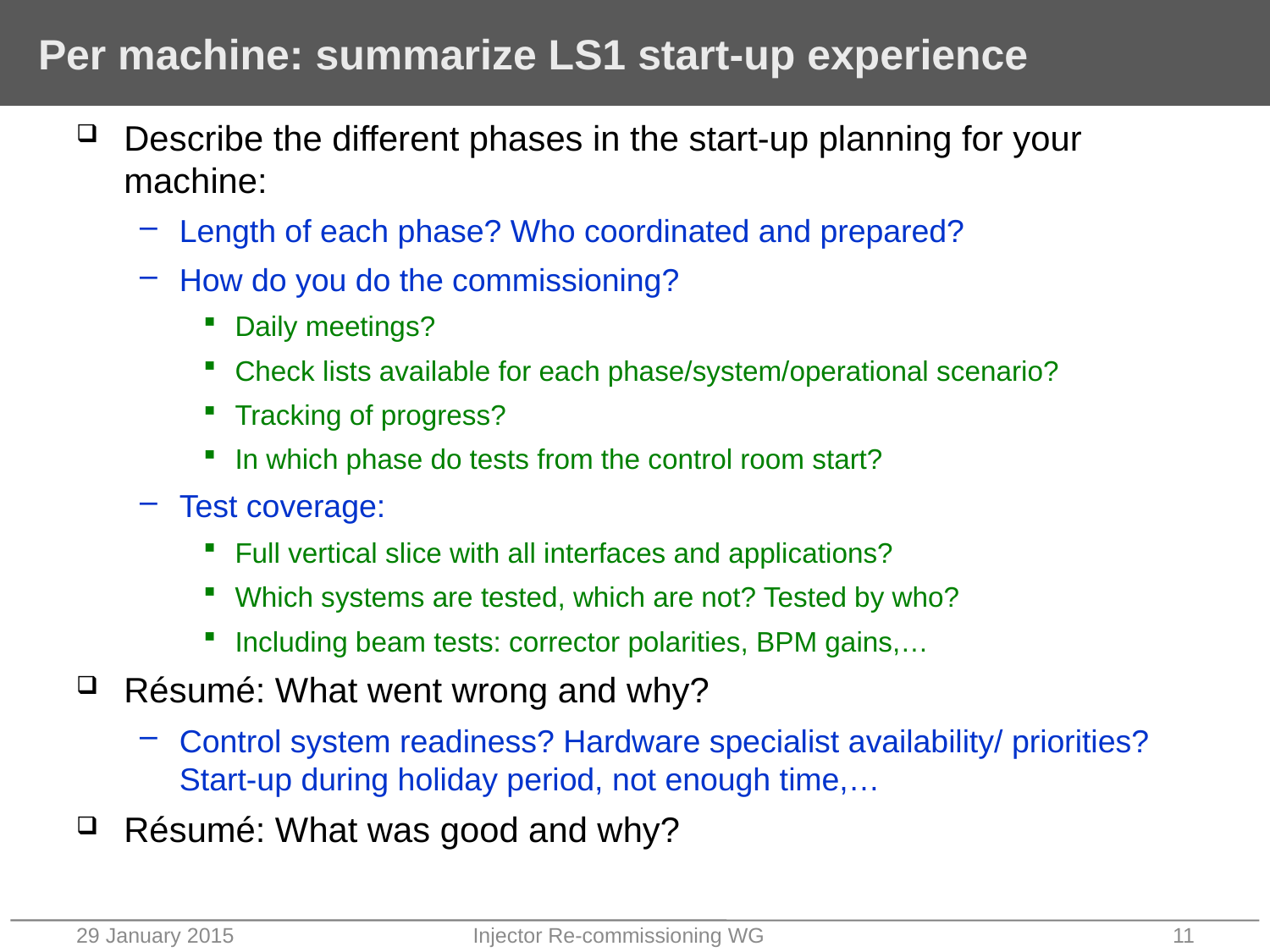

# Per machine: summarize LS1 start-up experience
Describe the different phases in the start-up planning for your machine:
Length of each phase? Who coordinated and prepared?
How do you do the commissioning?
Daily meetings?
Check lists available for each phase/system/operational scenario?
Tracking of progress?
In which phase do tests from the control room start?
Test coverage:
Full vertical slice with all interfaces and applications?
Which systems are tested, which are not? Tested by who?
Including beam tests: corrector polarities, BPM gains,…
Résumé: What went wrong and why?
Control system readiness? Hardware specialist availability/ priorities? Start-up during holiday period, not enough time,…
Résumé: What was good and why?

29 January 2015
Injector Re-commissioning WG
11